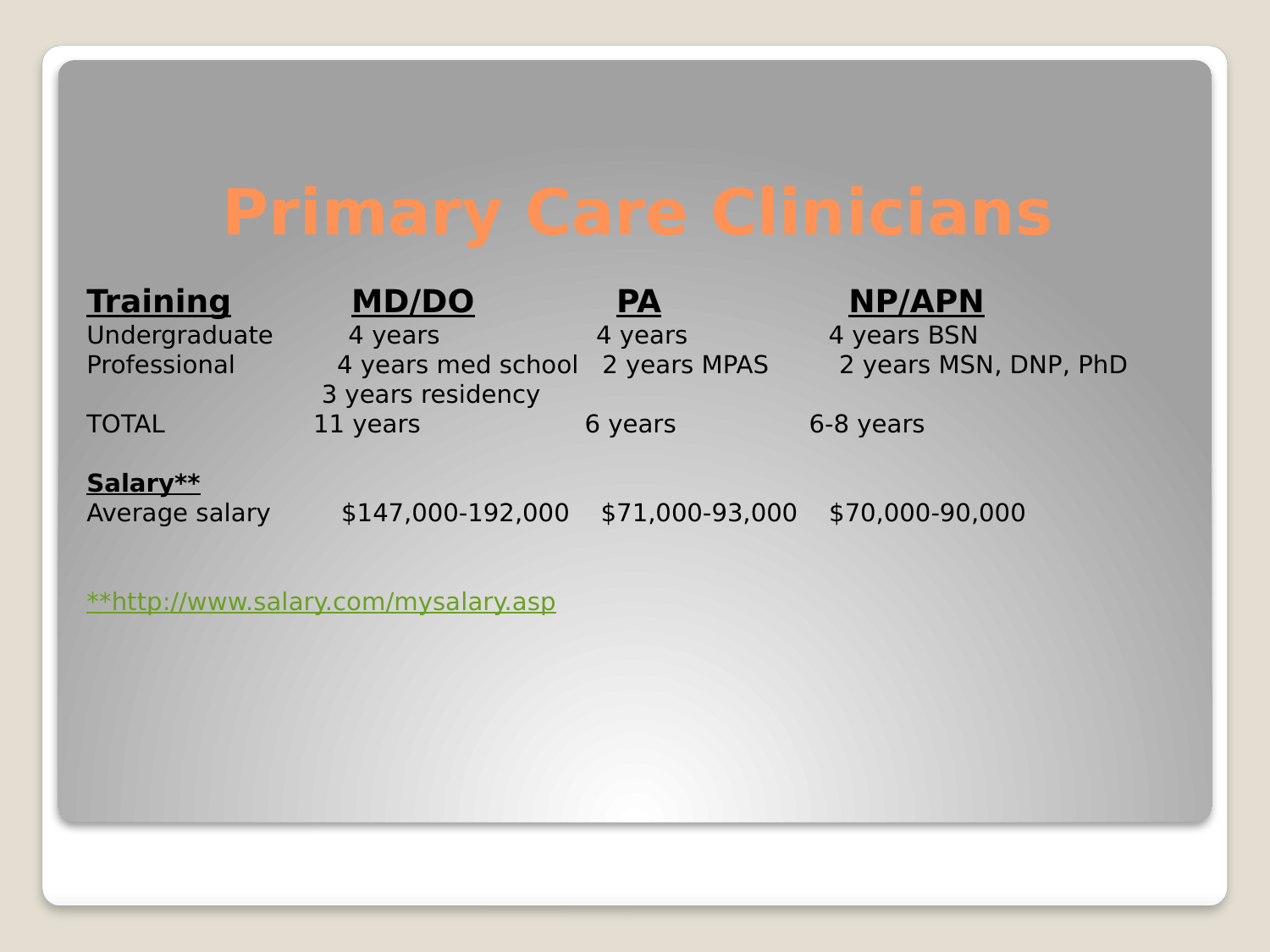

# Primary Care Clinicians
Training	 MD/DO 	  PA 		NP/APN
Undergraduate 	 4 years                    4 years                  4 years BSN
Professional             4 years med school   2 years MPAS         2 years MSN, DNP, PhD
                              3 years residency
TOTAL                   11 years                     6 years                 6-8 years

Salary**
Average salary         $147,000-192,000    $71,000-93,000    $70,000-90,000

**http://www.salary.com/mysalary.asp